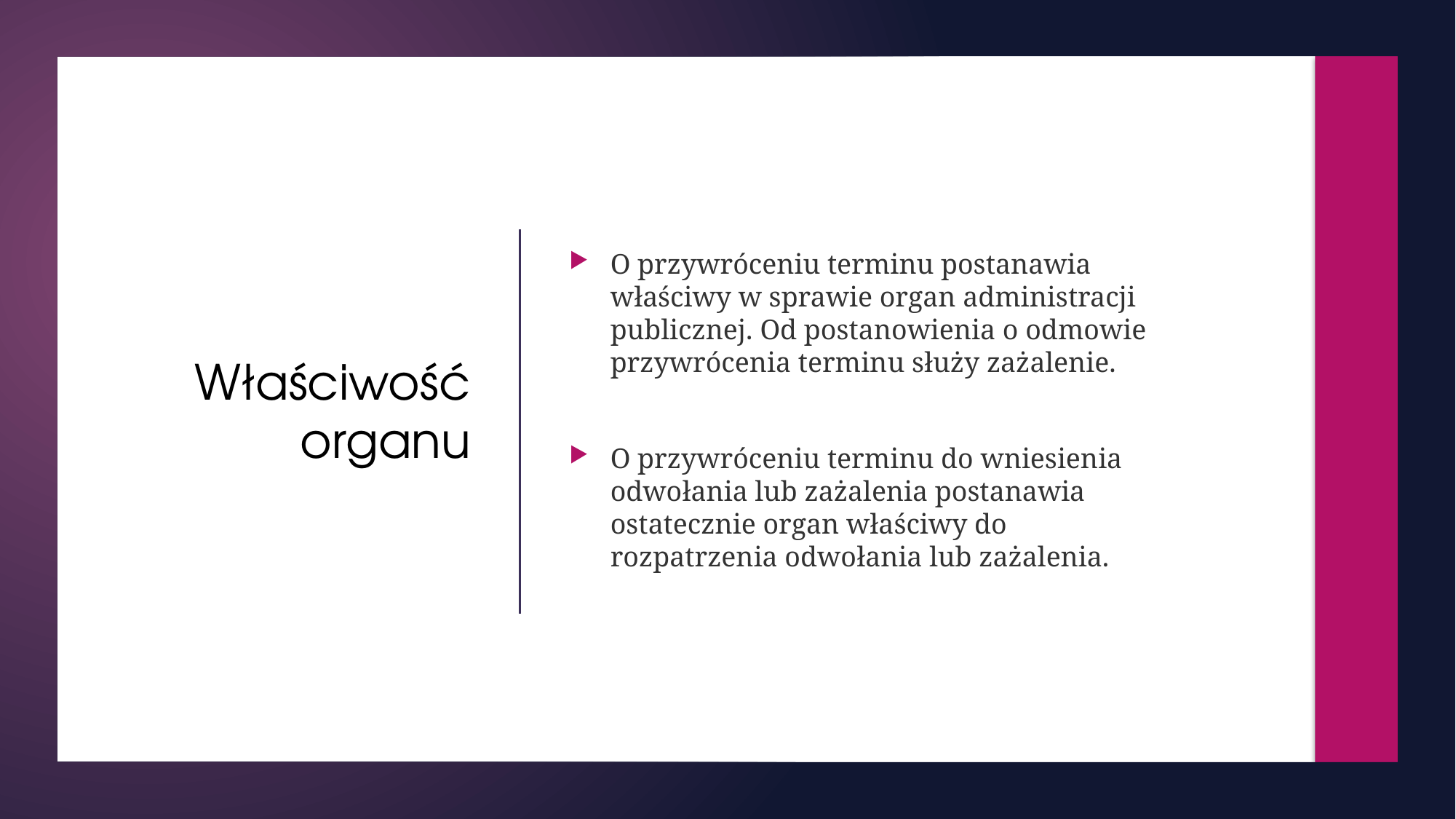

O przywróceniu terminu postanawia właściwy w sprawie organ administracji publicznej. Od postanowienia o odmowie przywrócenia terminu służy zażalenie.

O przywróceniu terminu do wniesienia odwołania lub zażalenia postanawia ostatecznie organ właściwy do rozpatrzenia odwołania lub zażalenia.
# Właściwość organu